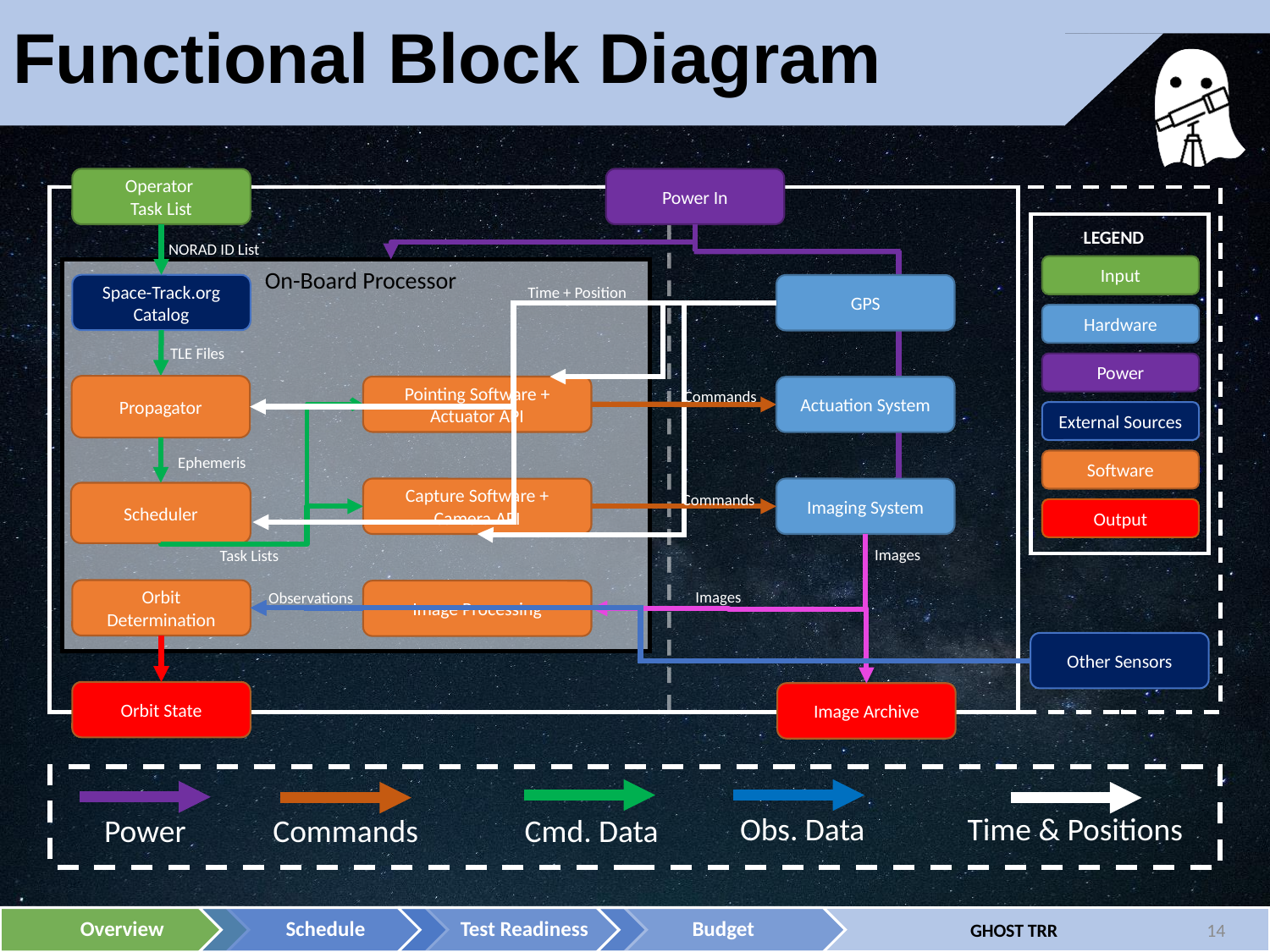

# Functional Block Diagram
Operator
Task List
Power In

LEGEND
NORAD ID List
Input

On-Board Processor
Space-Track.org
Catalog
GPS
Time + Position
Hardware
TLE Files
Power
Propagator
Pointing Software + Actuator API
Actuation System
Commands
External Sources
Ephemeris
Software
Capture Software + Camera API
Imaging System
Scheduler
Commands
Output
Images
Task Lists
Orbit Determination
Images
Image Processing
Observations
Other Sensors
Orbit State
Image Archive

Obs. Data
Time & Positions
Cmd. Data
Commands
Power
14